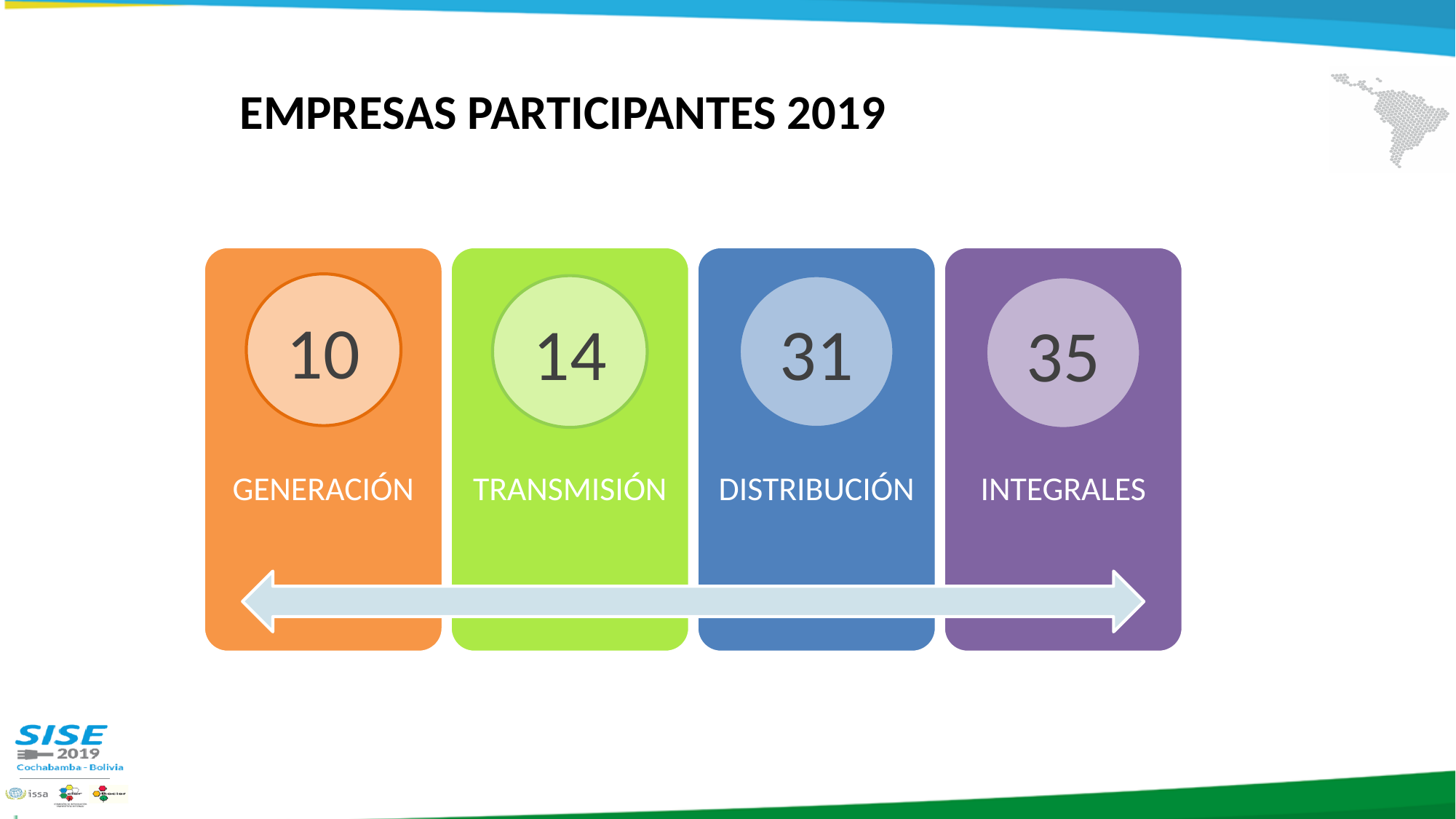

EMPRESAS PARTICIPANTES 2019
GENERACIÓN
TRANSMISIÓN
DISTRIBUCIÓN
INTEGRALES

10
14
31
35